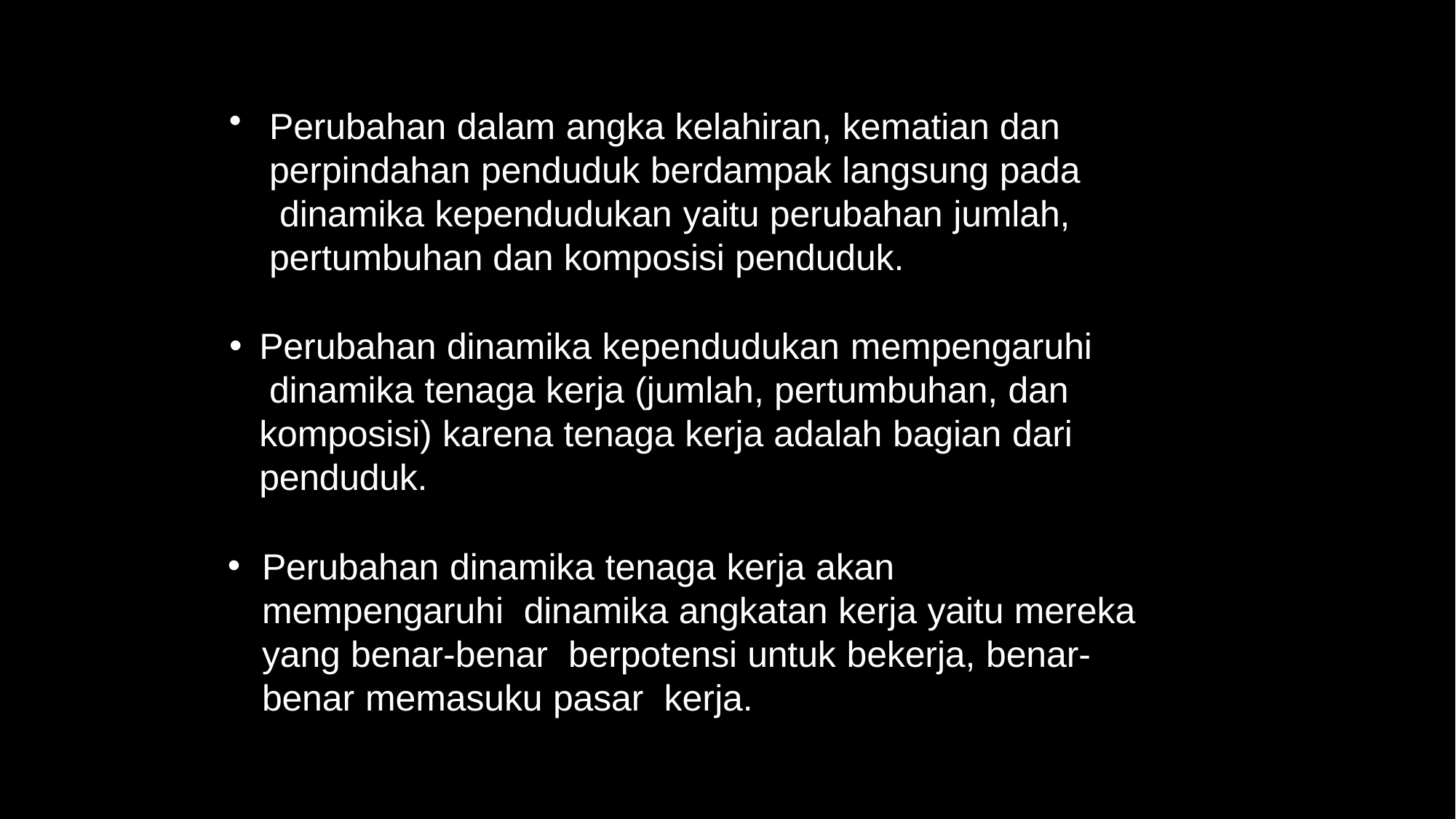

Perubahan dalam angka kelahiran, kematian dan  perpindahan penduduk berdampak langsung pada  dinamika kependudukan yaitu perubahan jumlah,  pertumbuhan dan komposisi penduduk.

Perubahan dinamika kependudukan mempengaruhi  dinamika tenaga kerja (jumlah, pertumbuhan, dan  komposisi) karena tenaga kerja adalah bagian dari  penduduk.

Perubahan dinamika tenaga kerja akan	mempengaruhi  dinamika angkatan kerja yaitu mereka yang benar-benar  berpotensi untuk bekerja, benar-benar memasuku pasar  kerja.